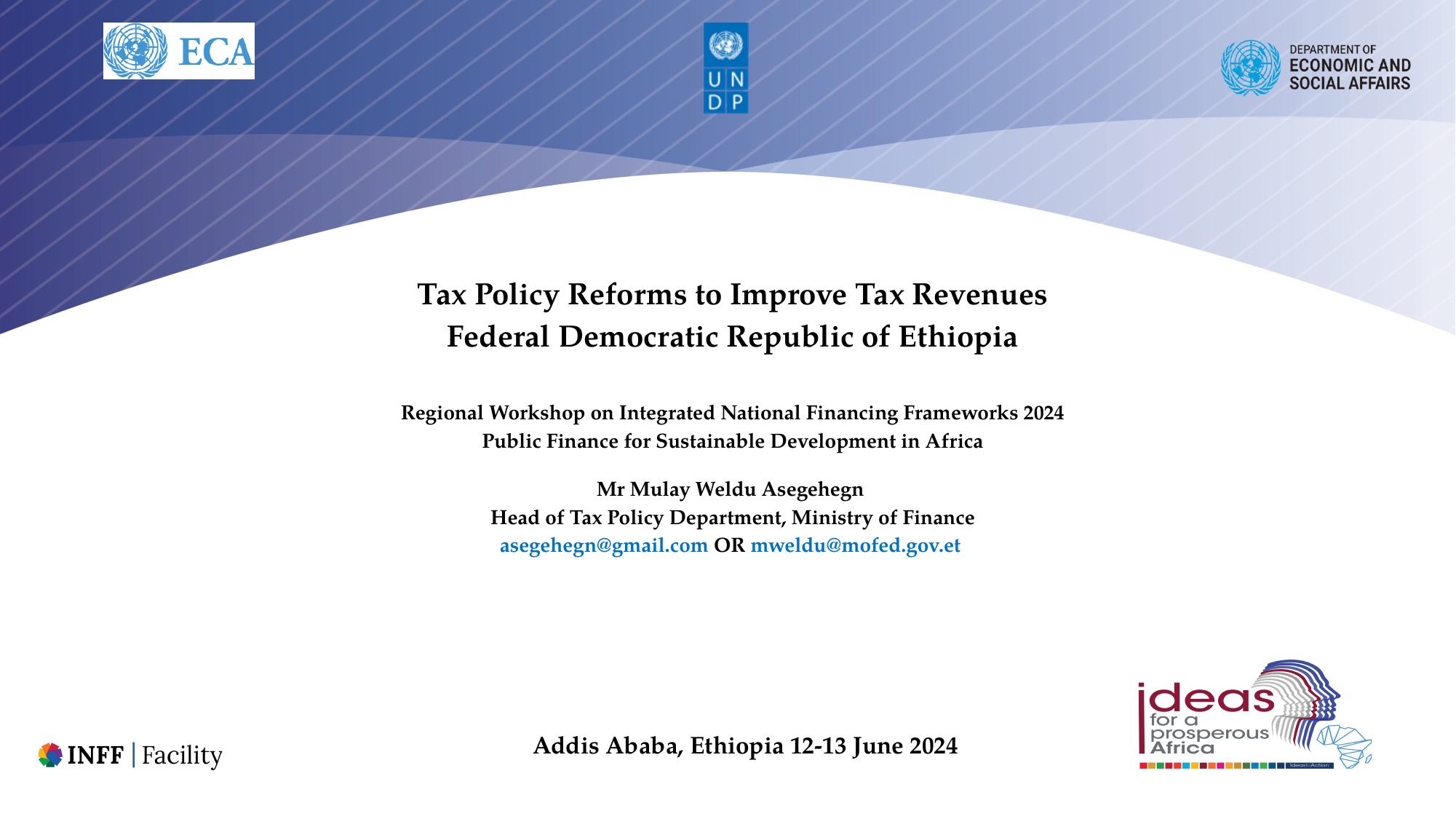

# Tax Policy Reforms to Improve Tax Revenues Federal Democratic Republic of Ethiopia Regional Workshop on Integrated National Financing Frameworks 2024 Public Finance for Sustainable Development in Africa Mr Mulay Weldu Asegehegn Head of Tax Policy Department, Ministry of Finance asegehegn@gmail.com OR mweldu@mofed.gov.et
Addis Ababa, Ethiopia 12-13 June 2024